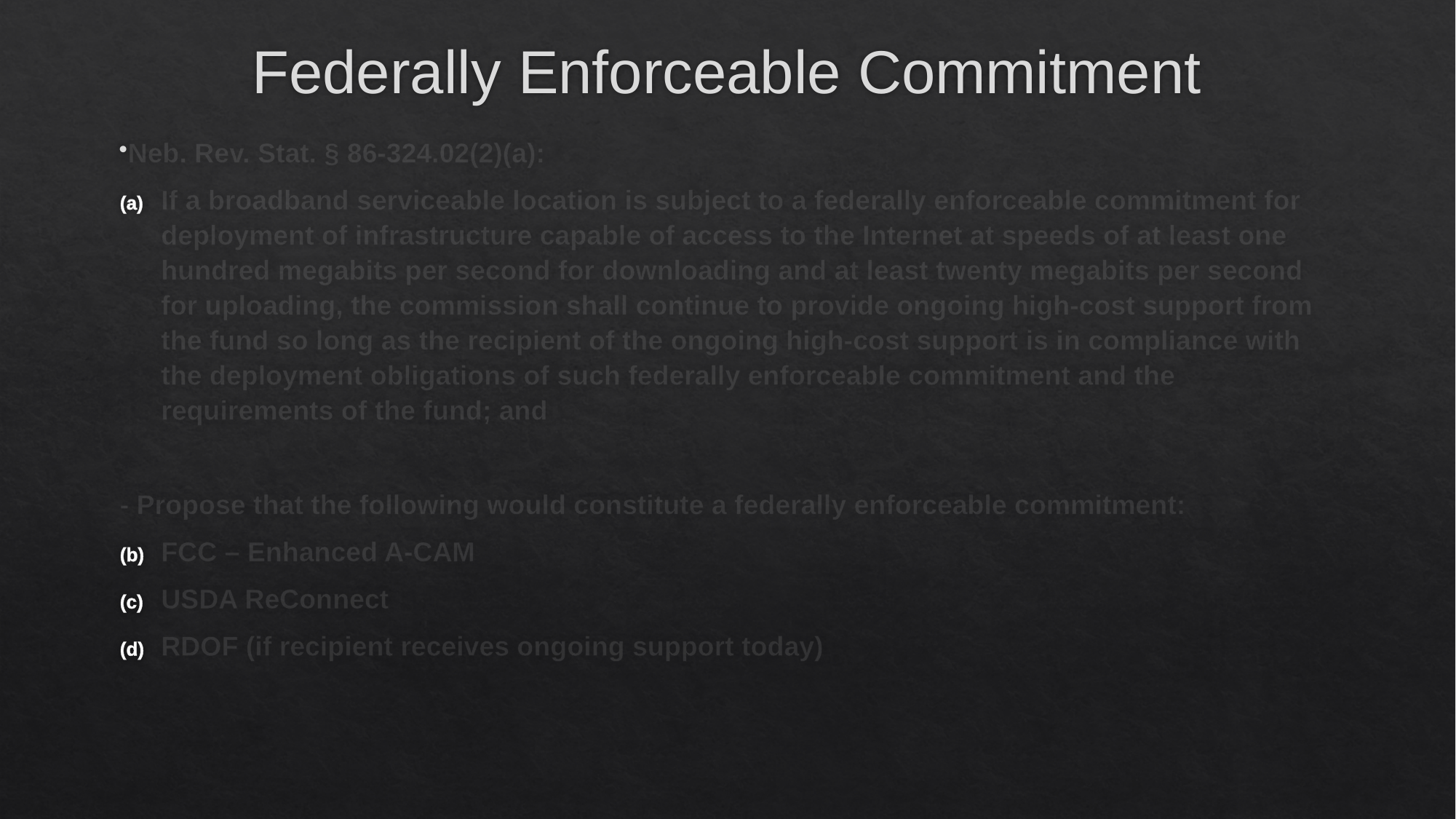

# Federally Enforceable Commitment
Neb. Rev. Stat. § 86-324.02(2)(a):
If a broadband serviceable location is subject to a federally enforceable commitment for deployment of infrastructure capable of access to the Internet at speeds of at least one hundred megabits per second for downloading and at least twenty megabits per second for uploading, the commission shall continue to provide ongoing high-cost support from the fund so long as the recipient of the ongoing high-cost support is in compliance with the deployment obligations of such federally enforceable commitment and the requirements of the fund; and

- Propose that the following would constitute a federally enforceable commitment:
FCC – Enhanced A-CAM
USDA ReConnect
RDOF (if recipient receives ongoing support today)